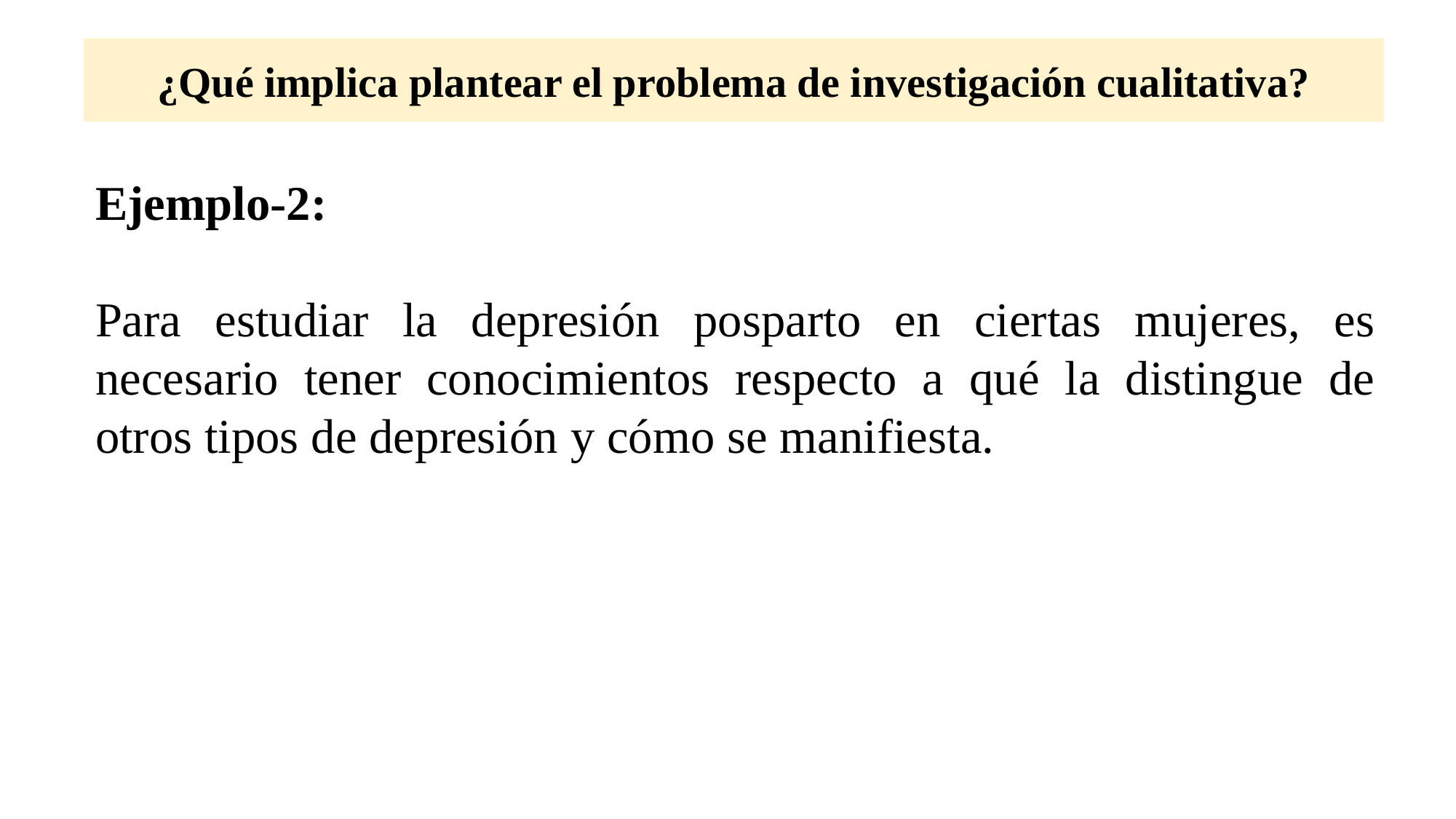

# ¿Qué implica plantear el problema de investigación cualitativa?
Ejemplo-2:

Para estudiar la depresión posparto en ciertas mujeres, es necesario tener conocimientos respecto a qué la distingue de otros tipos de depresión y cómo se manifiesta.